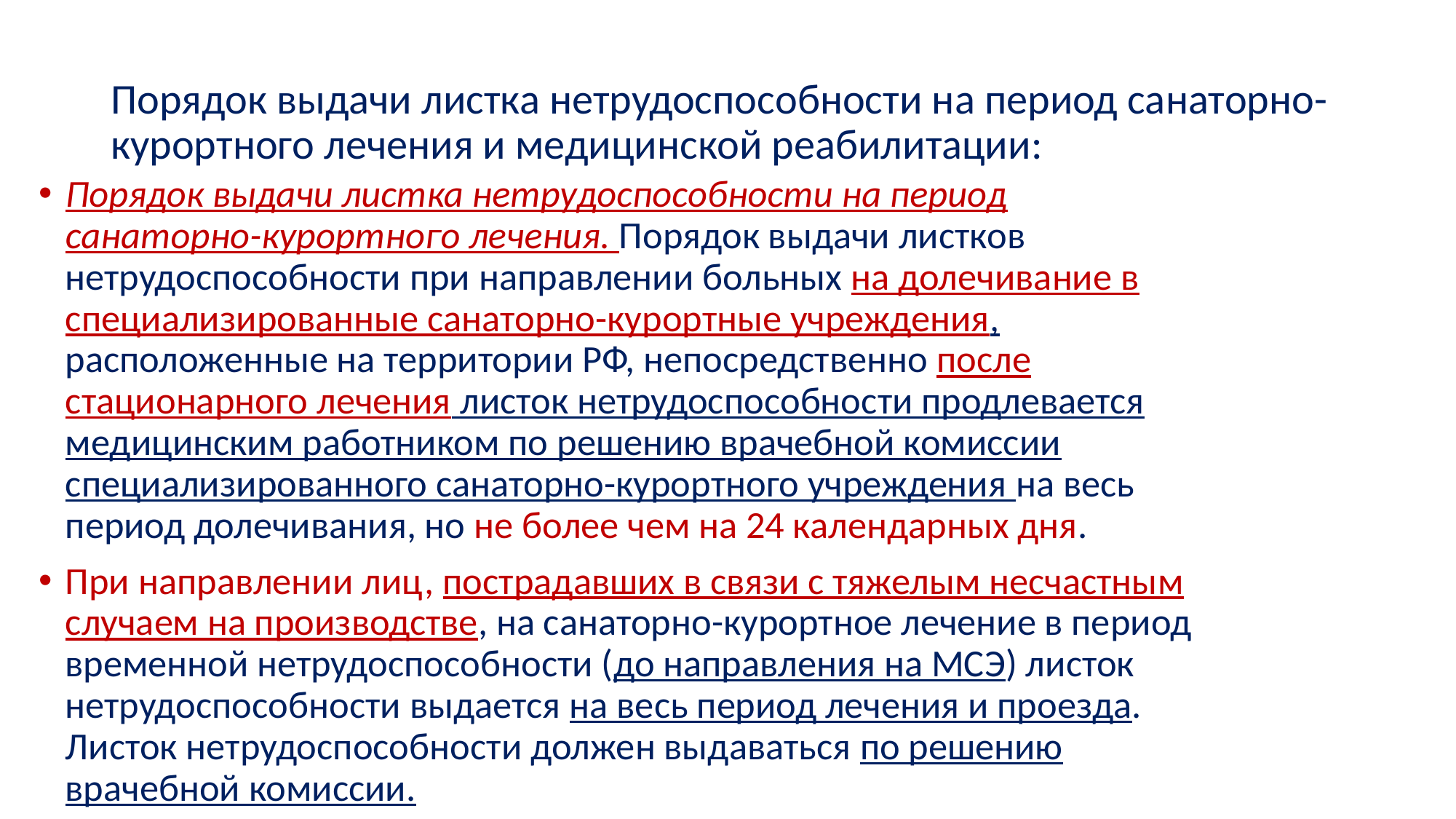

# Порядок выдачи листка нетрудоспособности на период санаторно-курортного лечения и медицинской реабилитации:
Порядок выдачи листка нетрудоспособности на период санаторно-курортного лечения. Порядок выдачи листков нетрудоспособности при направлении больных на долечивание в специализированные санаторно-курортные учреждения, расположенные на территории РФ, непосредственно после стационарного лечения листок нетрудоспособности продлевается медицинским работником по решению врачебной комиссии специализированного санаторно-курортного учреждения на весь период долечивания, но не более чем на 24 календарных дня.
При направлении лиц, пострадавших в связи с тяжелым несчастным случаем на производстве, на санаторно-курортное лечение в период временной нетрудоспособности (до направления на МСЭ) листок нетрудоспособности выдается на весь период лечения и проезда. Листок нетрудоспособности должен выдаваться по решению врачебной комиссии.